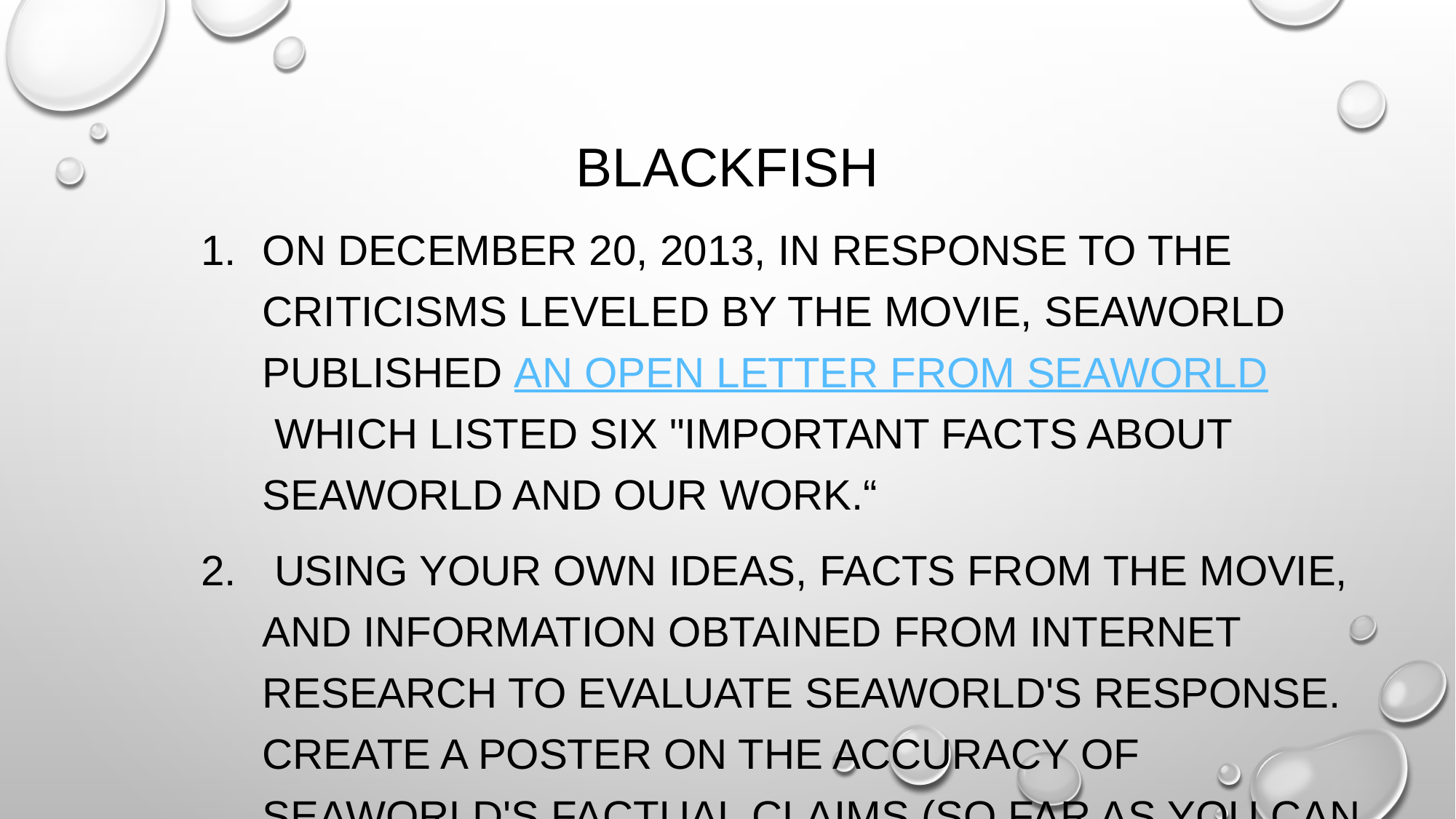

# Blackfish
On December 20, 2013, in response to the criticisms leveled by the movie, SeaWorld published An Open Letter from SeaWorld which listed six "important facts about SeaWorld and our work.“
 Using your own ideas, facts from the movie, and information obtained from Internet research to evaluate SeaWorld's response. Create a Poster on the accuracy of SeaWorld's factual claims (so far as you can tell) and the logic of its positions.